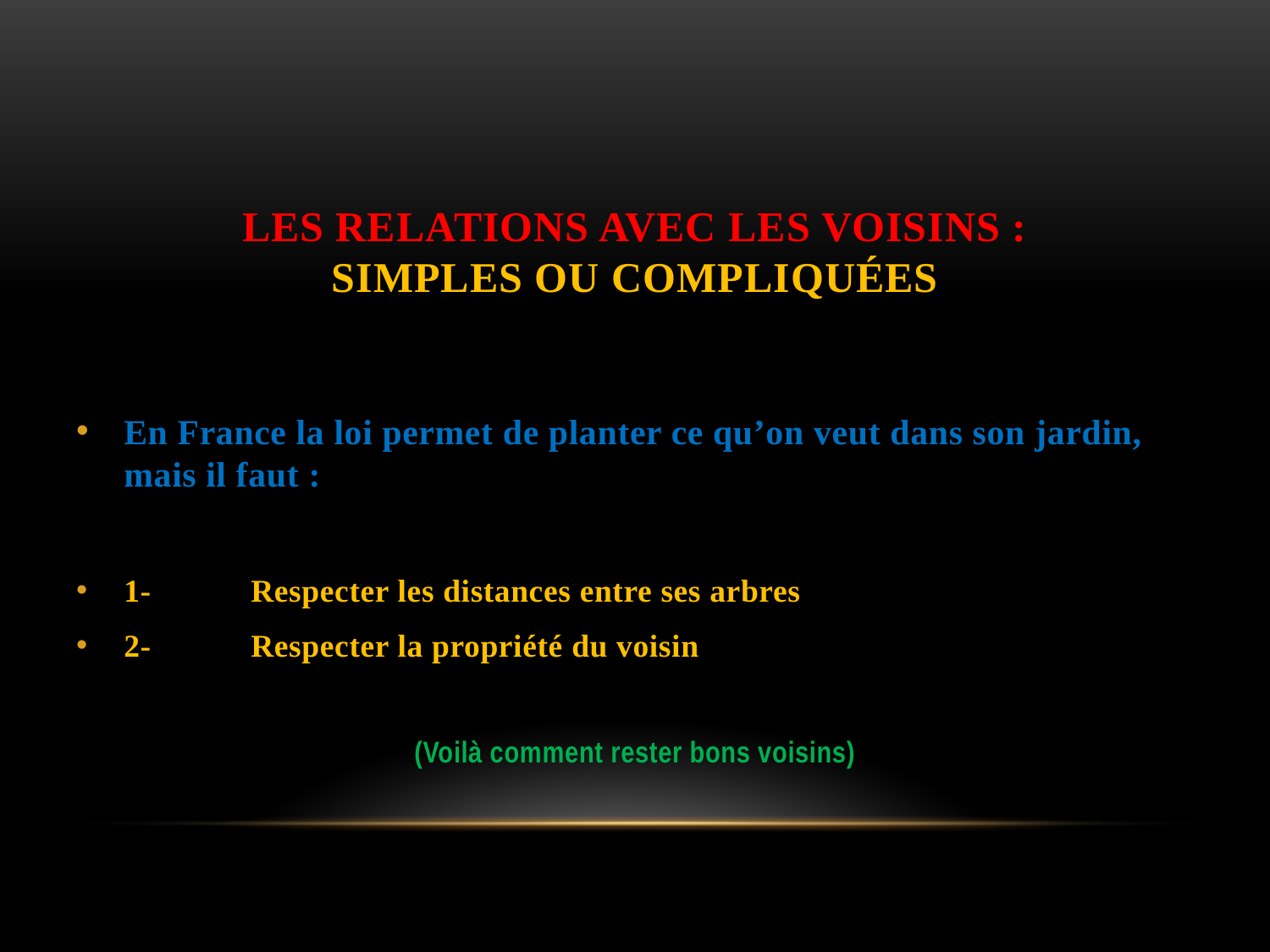

# Les relations avec les voisins : simples ou compliquées

En France la loi permet de planter ce qu’on veut dans son jardin, mais il faut :

1-	Respecter les distances entre ses arbres
2-	Respecter la propriété du voisin

(Voilà comment rester bons voisins)